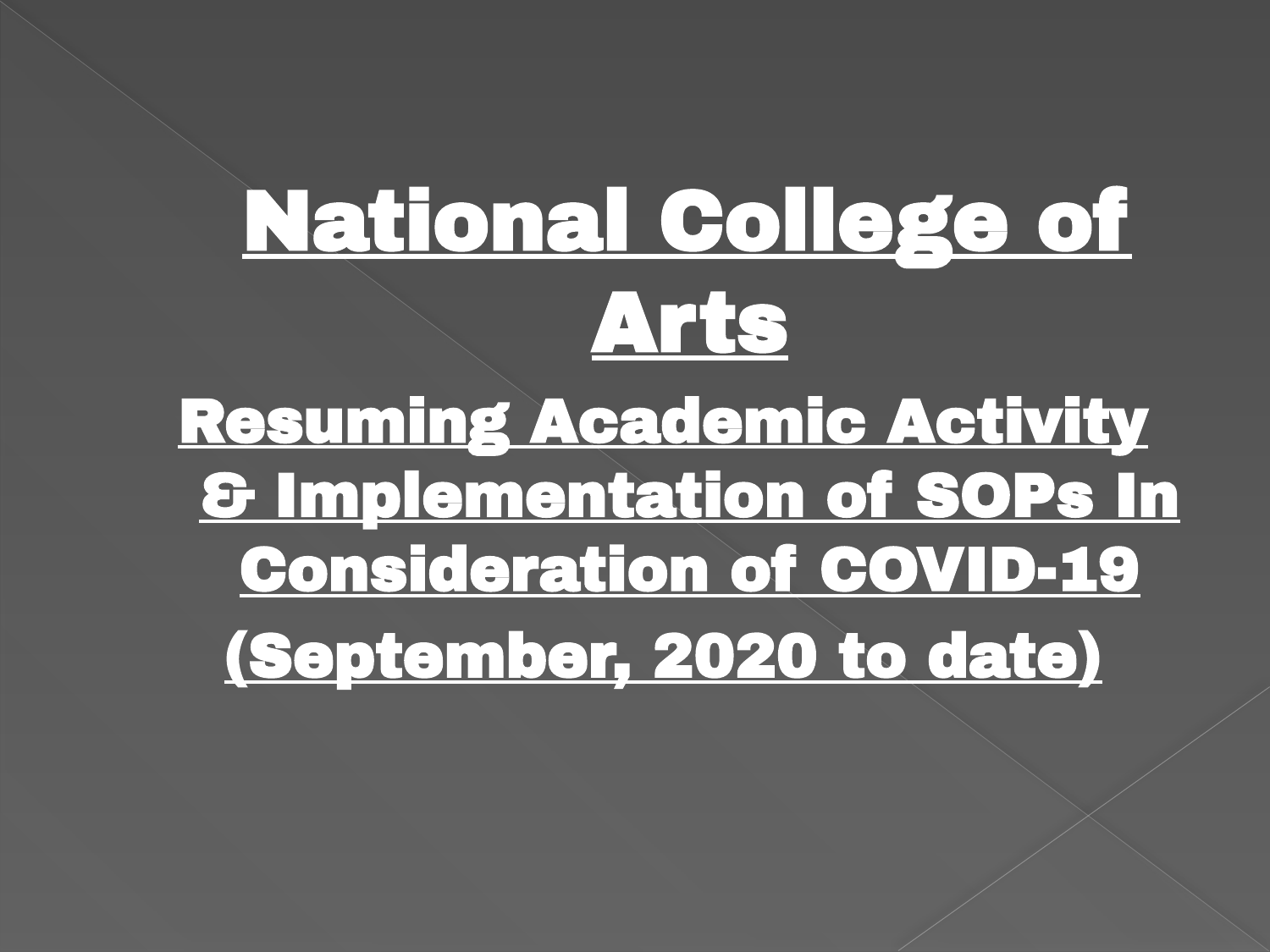

National College of Arts
Resuming Academic Activity & Implementation of SOPs In Consideration of COVID-19
(September, 2020 to date)